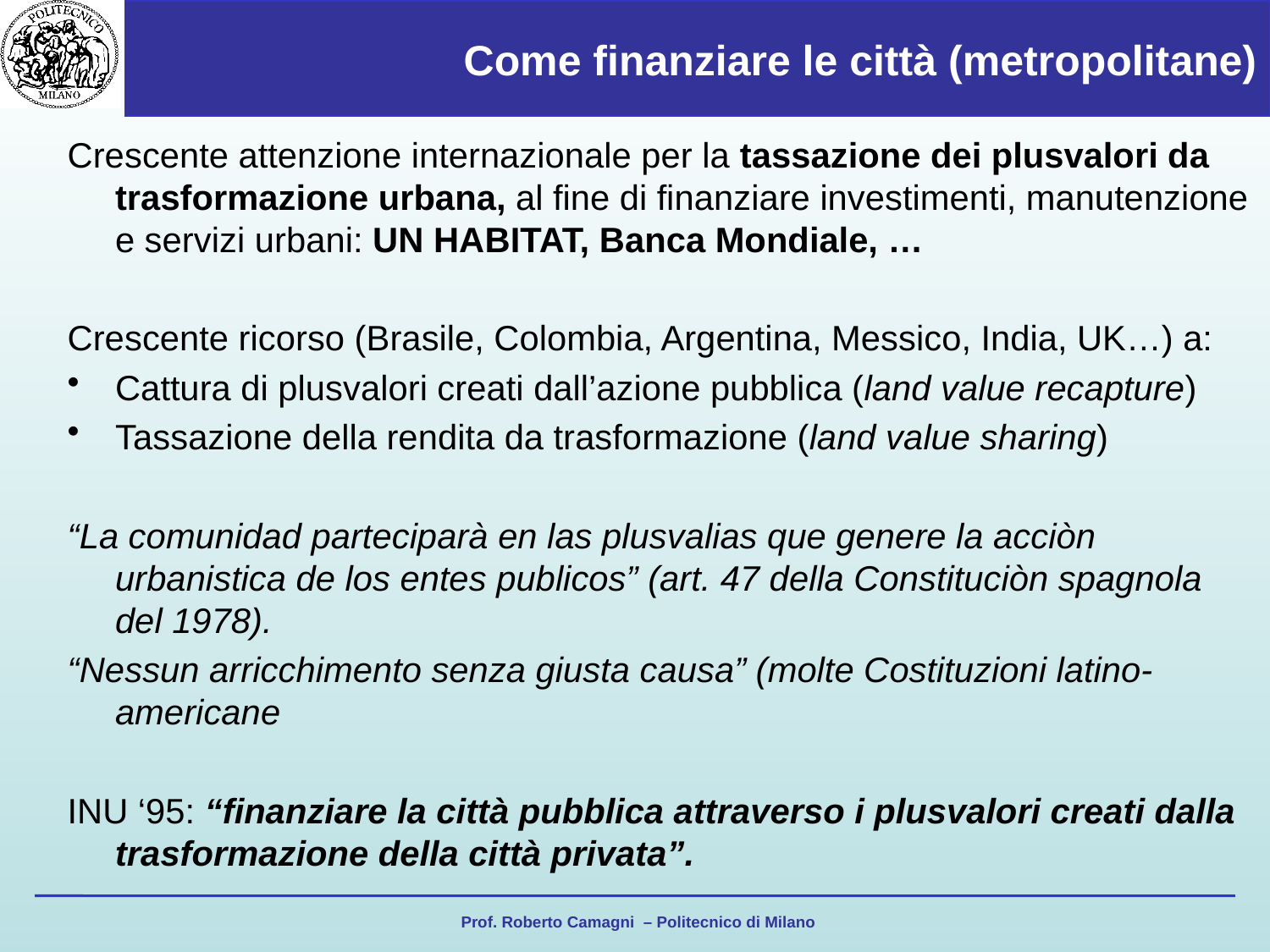

# Come finanziare le città (metropolitane)
Crescente attenzione internazionale per la tassazione dei plusvalori da trasformazione urbana, al fine di finanziare investimenti, manutenzione e servizi urbani: UN HABITAT, Banca Mondiale, …

Crescente ricorso (Brasile, Colombia, Argentina, Messico, India, UK…) a:
Cattura di plusvalori creati dall’azione pubblica (land value recapture)
Tassazione della rendita da trasformazione (land value sharing)

“La comunidad parteciparà en las plusvalias que genere la acciòn urbanistica de los entes publicos” (art. 47 della Constituciòn spagnola del 1978).
“Nessun arricchimento senza giusta causa” (molte Costituzioni latino-americane

INU ‘95: “finanziare la città pubblica attraverso i plusvalori creati dalla trasformazione della città privata”.

   Prof. Roberto Camagni  – Politecnico di Milano